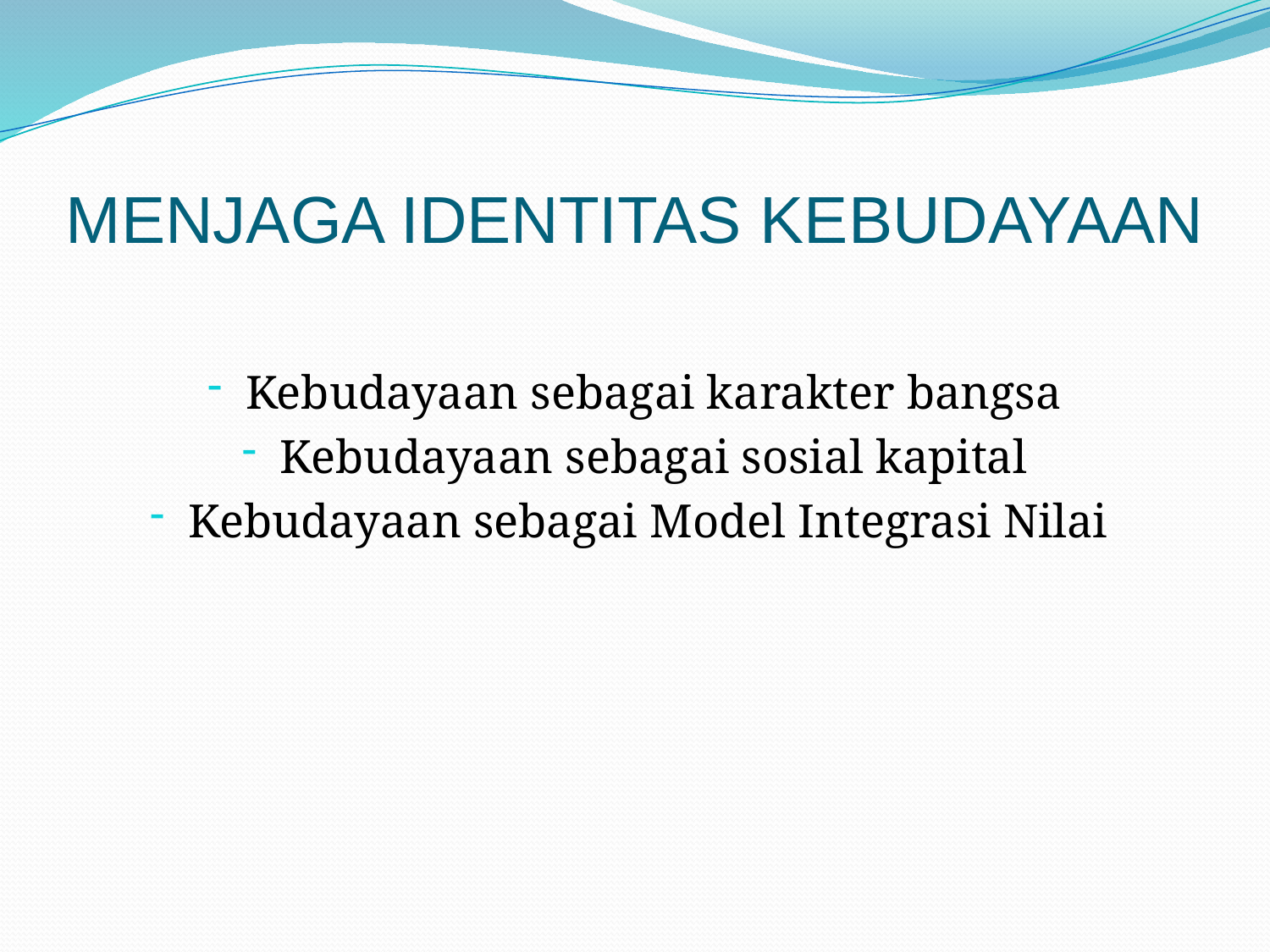

# MENJAGA IDENTITAS KEBUDAYAAN
Kebudayaan sebagai karakter bangsa
Kebudayaan sebagai sosial kapital
Kebudayaan sebagai Model Integrasi Nilai